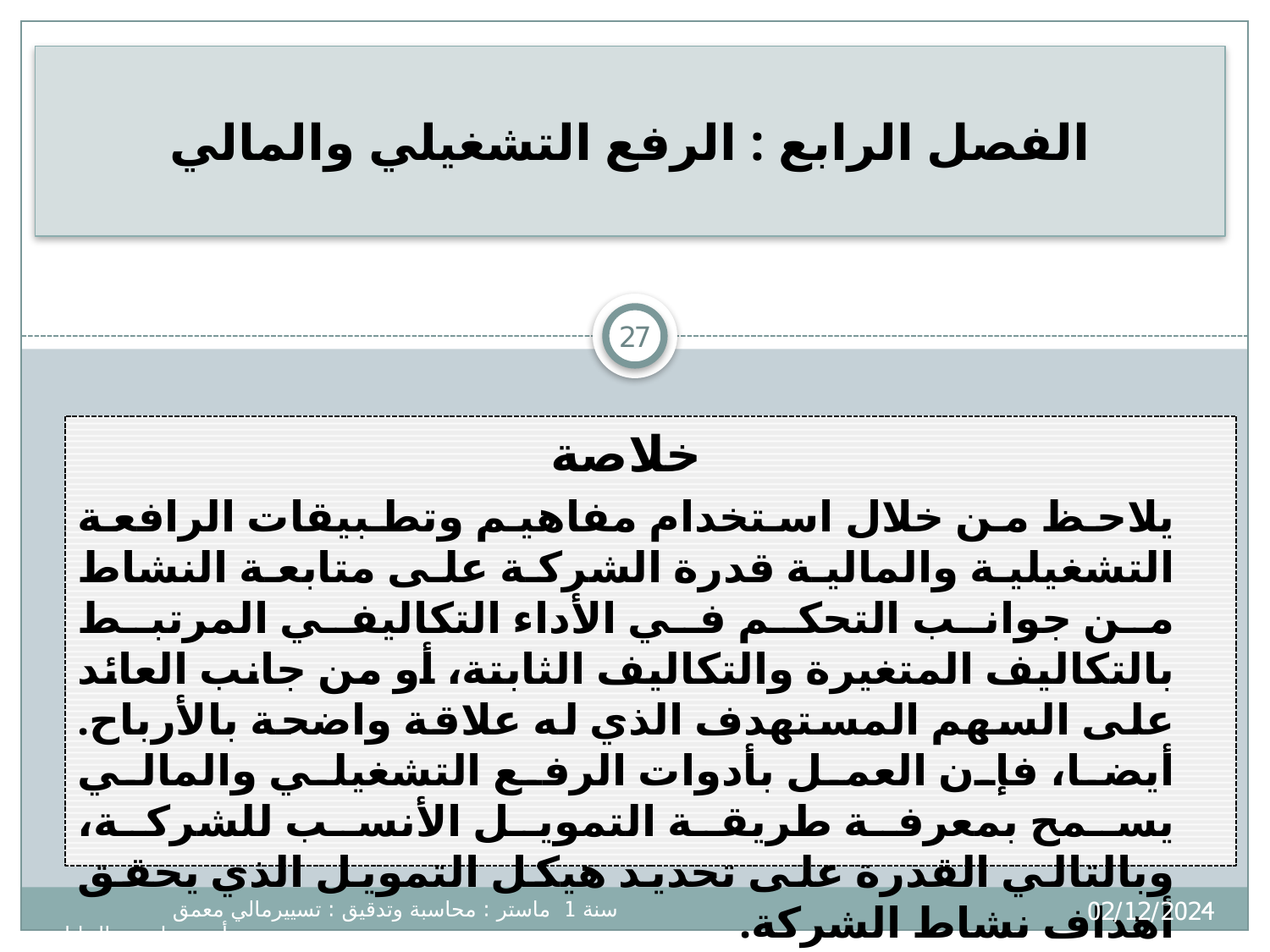

# الفصل الرابع : الرفع التشغيلي والمالي
27
خلاصة
يلاحظ من خلال استخدام مفاهيم وتطبيقات الرافعة التشغيلية والمالية قدرة الشركة على متابعة النشاط من جوانب التحكم في الأداء التكاليفي المرتبط بالتكاليف المتغيرة والتكاليف الثابتة، أو من جانب العائد على السهم المستهدف الذي له علاقة واضحة بالأرباح. أيضا، فإن العمل بأدوات الرفع التشغيلي والمالي يسمح بمعرفة طريقة التمويل الأنسب للشركة، وبالتالي القدرة على تحديد هيكل التمويل الذي يحقق أهداف نشاط الشركة.

02/12/2024
سنة 1  ماستر : محاسبة وتدقيق : تسييرمالي معمق                      أ. د بوداح عبدالجليل